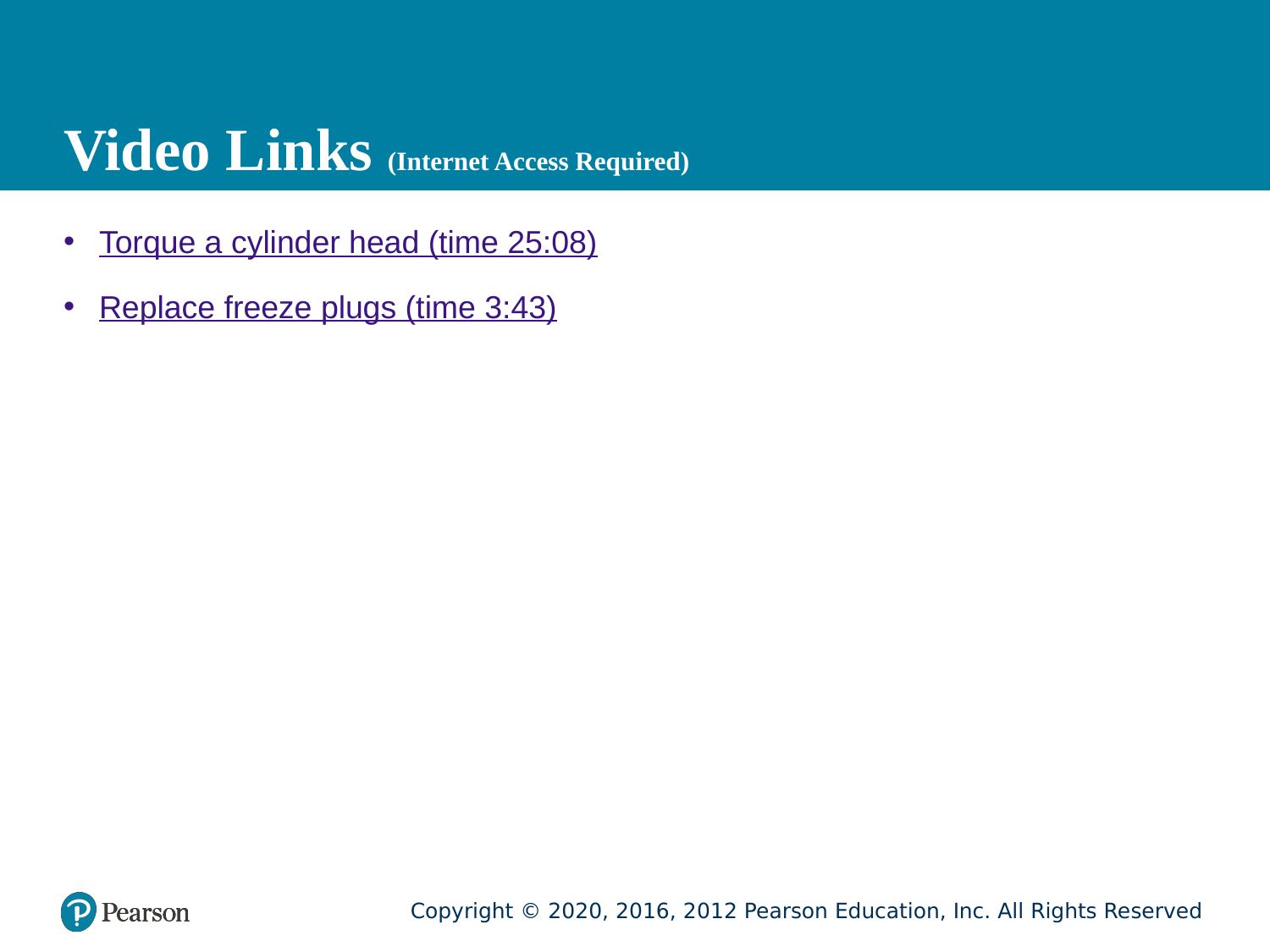

# Video Links (Internet Access Required)
Torque a cylinder head (time 25:08)
Replace freeze plugs (time 3:43)